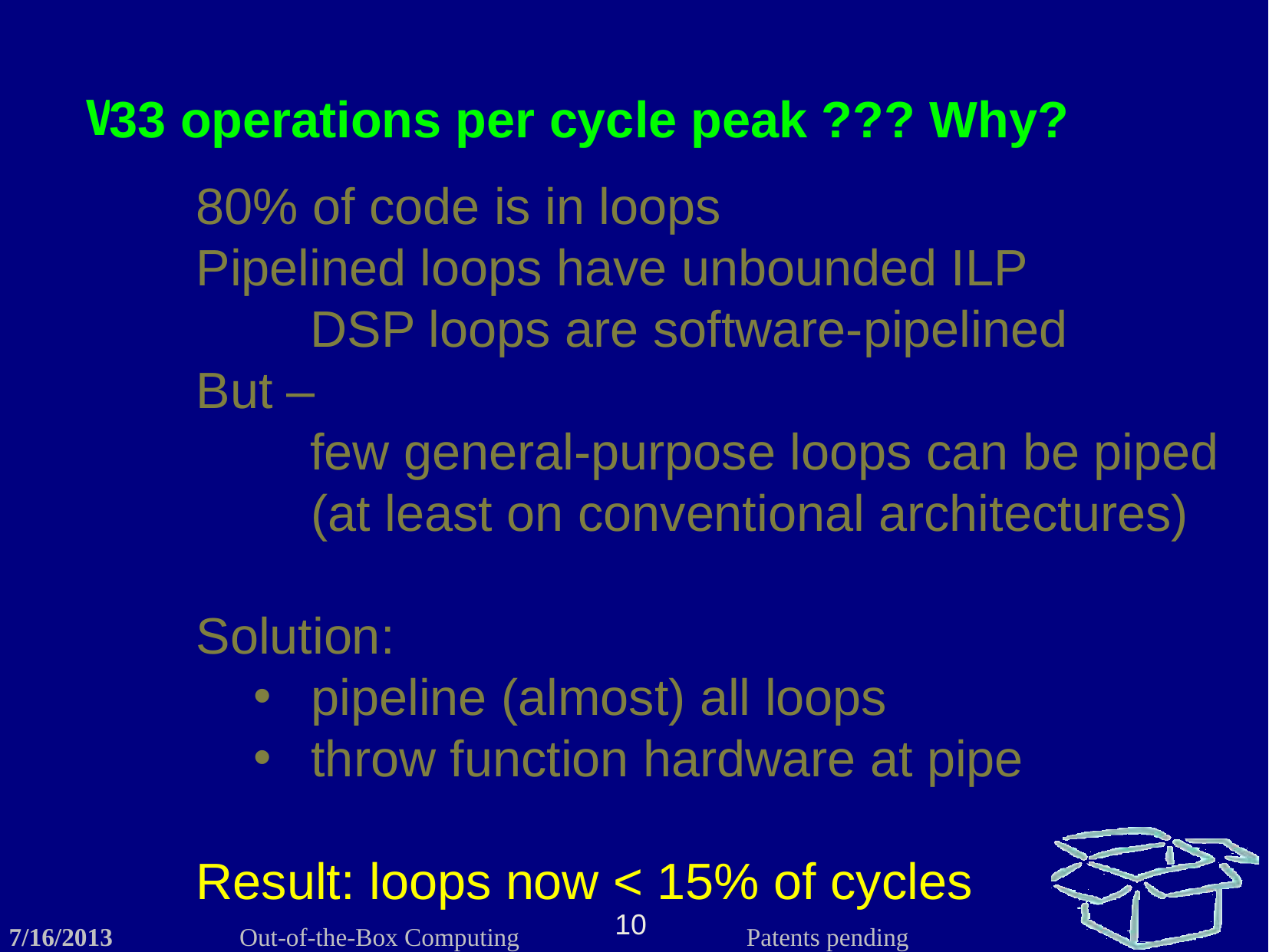

Which is better?
33 operations per cycle peak ??? Why?

80% of code is in loops
Pipelined loops have unbounded ILP
    DSP loops are software-pipelined
But –
    few general-purpose loops can be piped
	(at least on conventional architectures)

Solution:
pipeline (almost) all loops
throw function hardware at pipe

Result: loops now < 15% of cycles